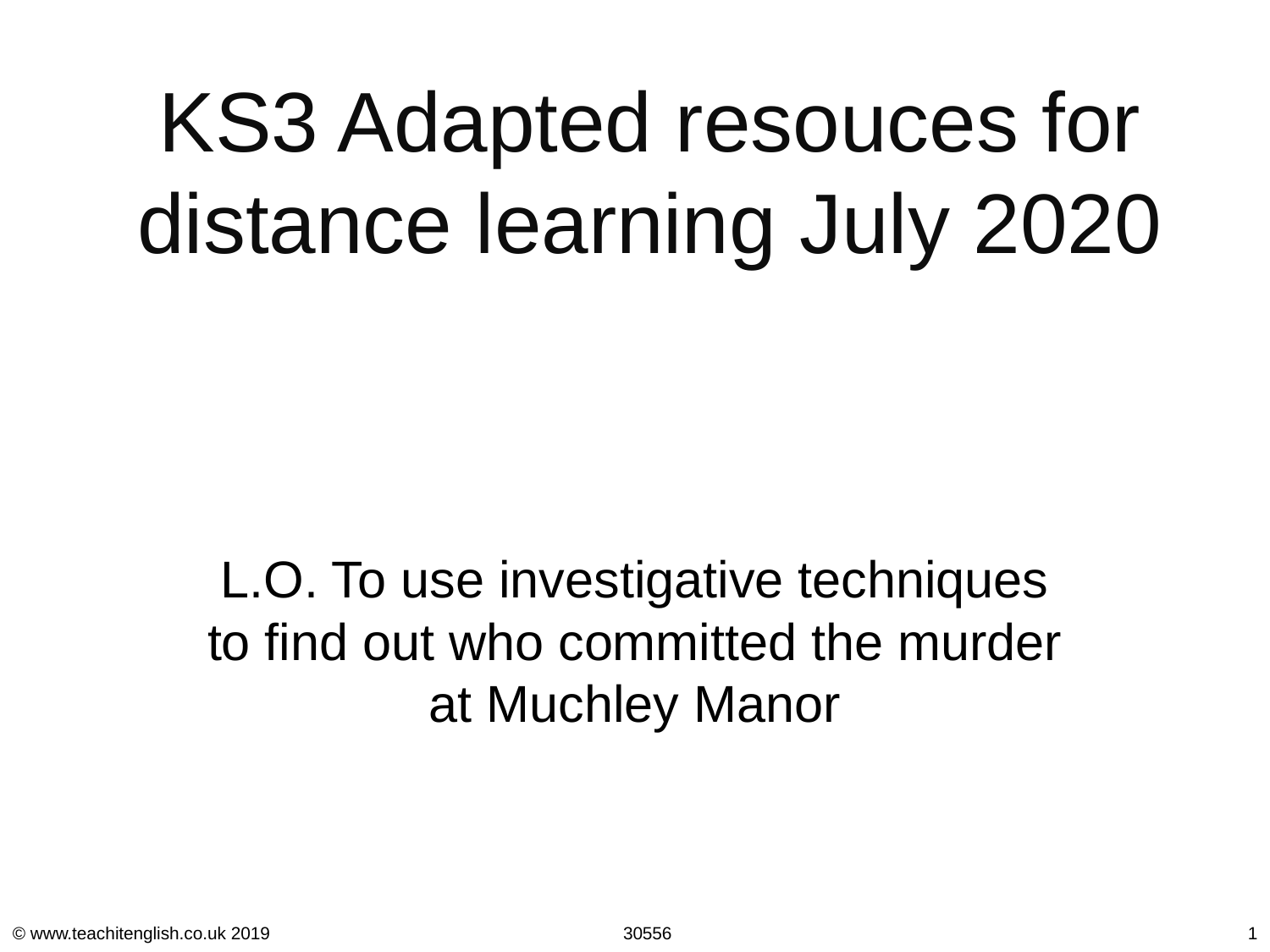

# KS3 Adapted resouces for distance learning July 2020
L.O. To use investigative techniques to find out who committed the murder at Muchley Manor